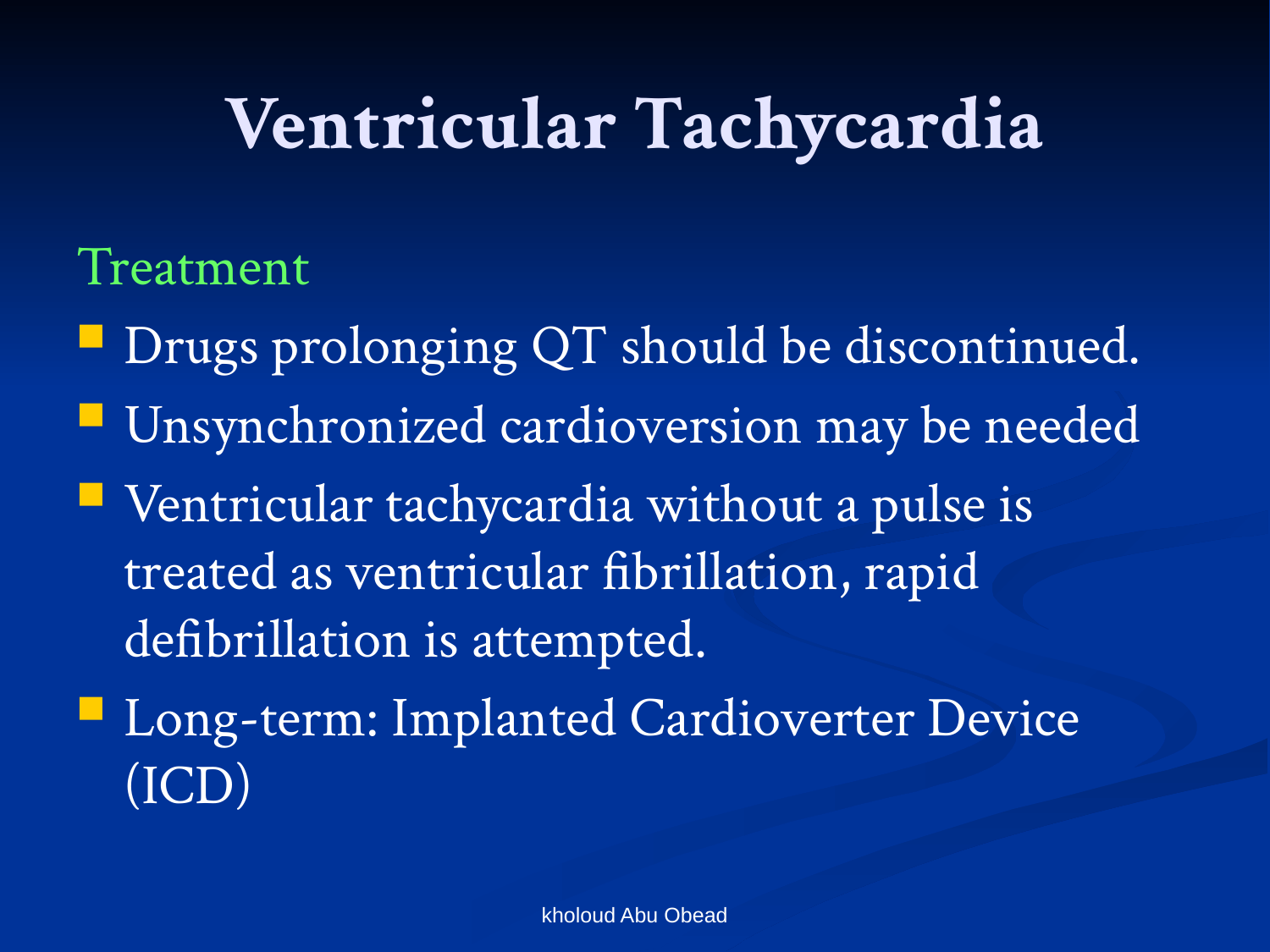

# Ventricular Tachycardia
Treatment
Drugs prolonging QT should be discontinued.
Unsynchronized cardioversion may be needed
Ventricular tachycardia without a pulse is treated as ventricular fibrillation, rapid defibrillation is attempted.
Long-term: Implanted Cardioverter Device (ICD)

kholoud Abu Obead